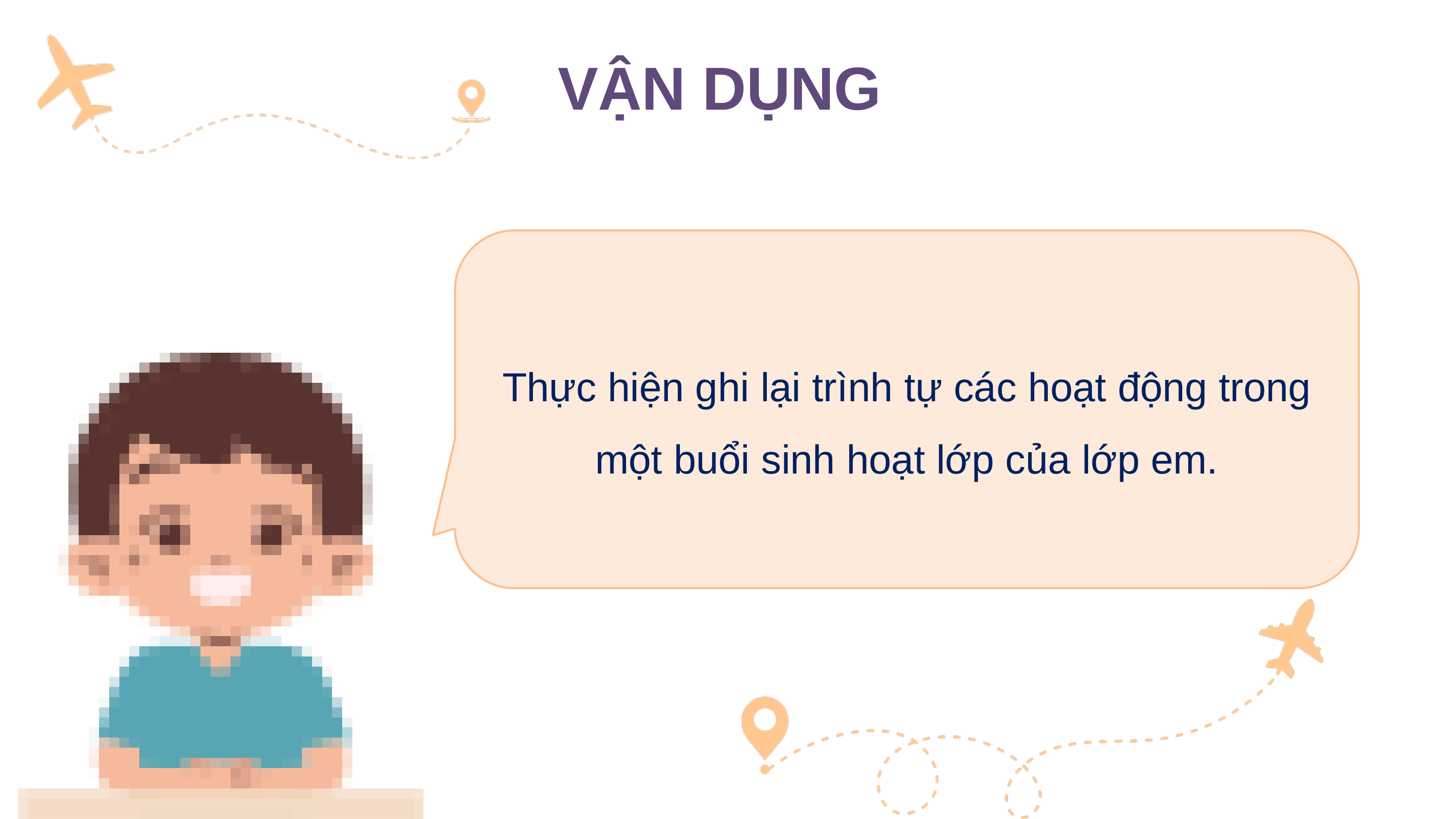

VẬN DỤNG
Thực hiện ghi lại trình tự các hoạt động trong một buổi sinh hoạt lớp của lớp em.